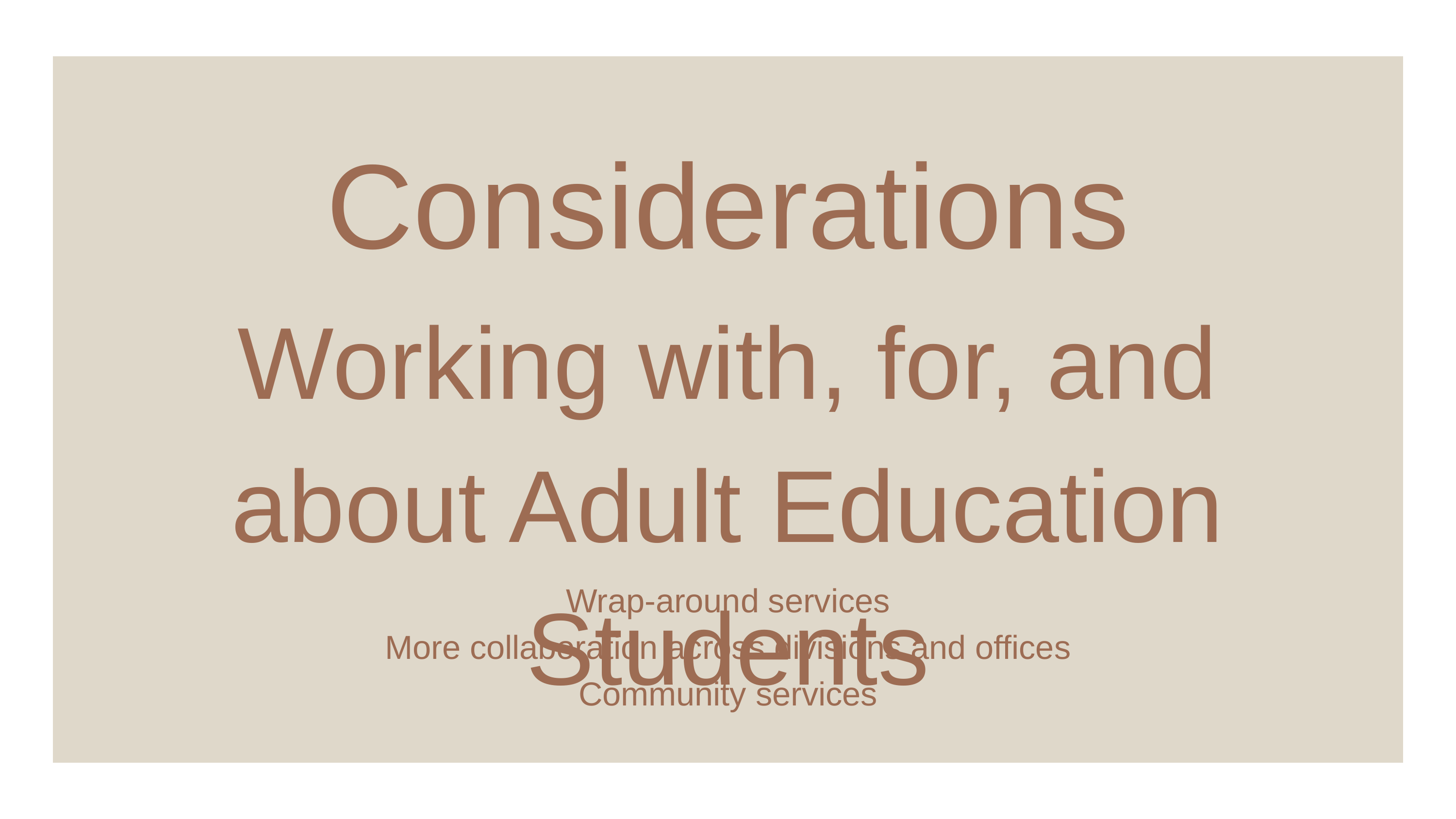

Considerations
Working with, for, and about Adult Education Students
Wrap-around services
More collaboration across divisions and offices
Community services